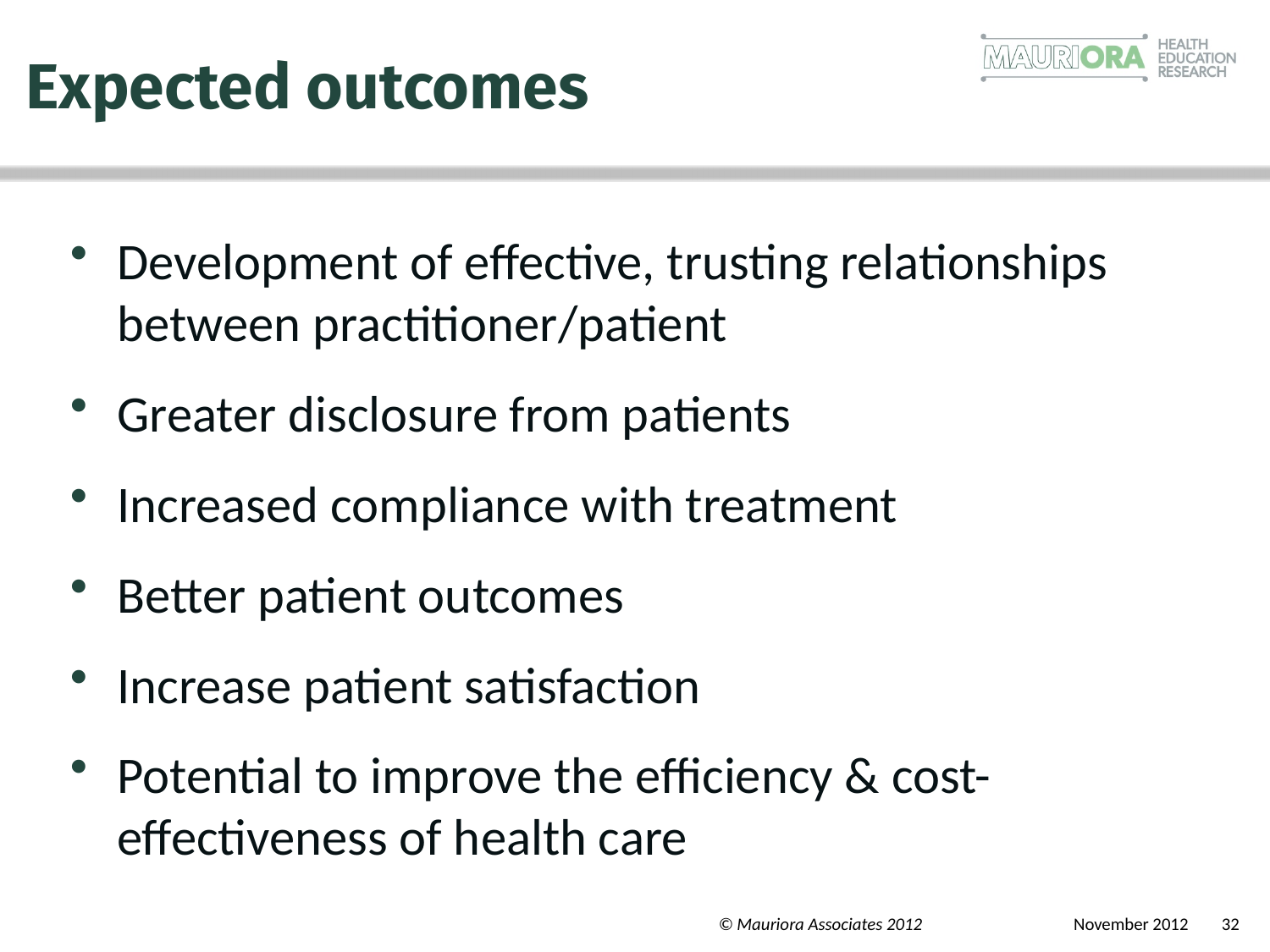

# Expected outcomes
Development of effective, trusting relationships between practitioner/patient
Greater disclosure from patients
Increased compliance with treatment
Better patient outcomes
Increase patient satisfaction
Potential to improve the efficiency & cost-effectiveness of health care
© Mauriora Associates 2012
 November 2012
32